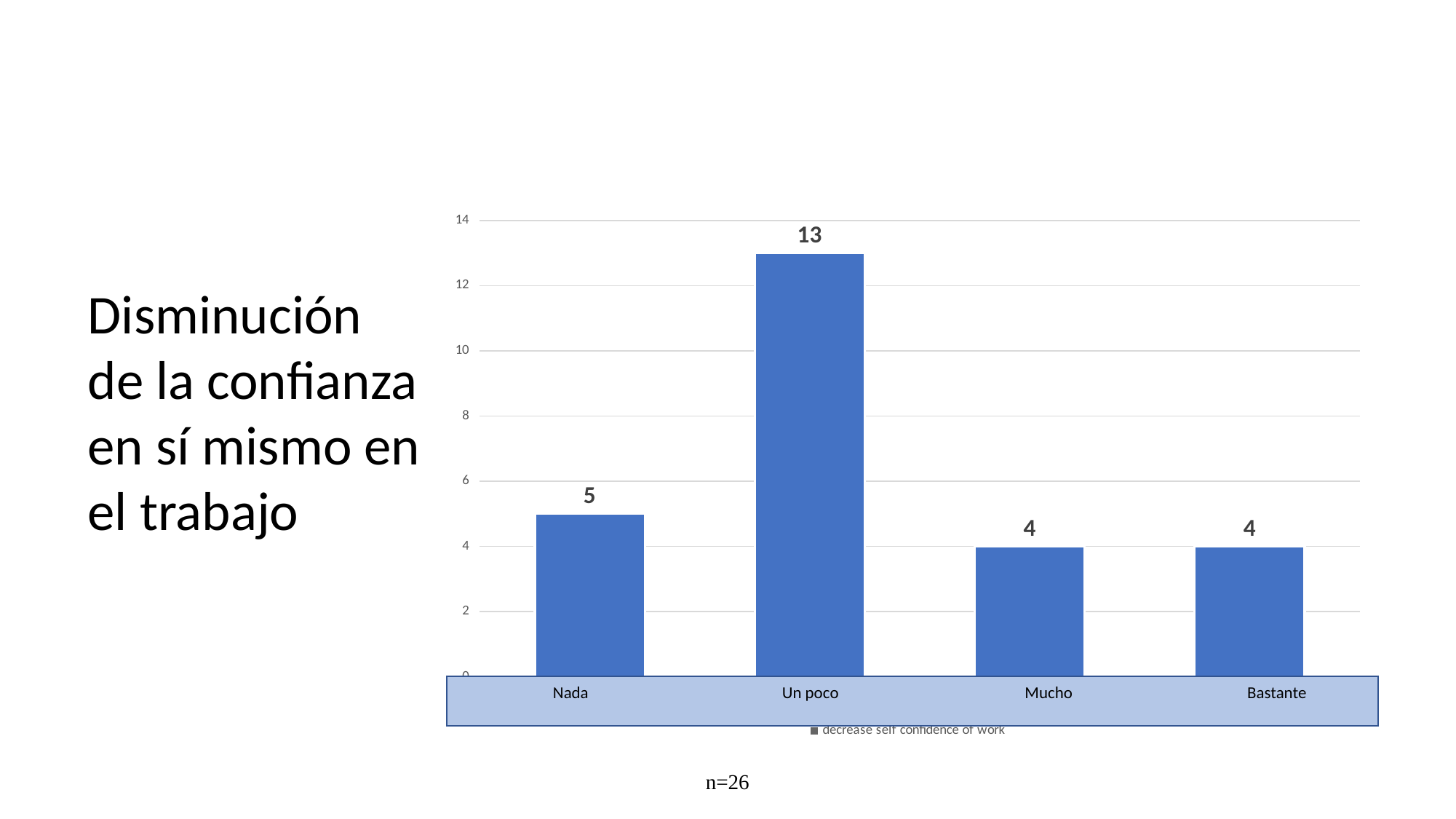

# Disminución de la confianza en sí mismo en el trabajo

### Chart

| Category | decrease self confidence of work |
|---|---|
| NOTHING | 5.0 |
| BIT | 13.0 |
| MUCH | 4.0 |
| QUIET  | 4.0 |
                         Nada                                                   Un poco                                                 Mucho                                              Bastante
n=26